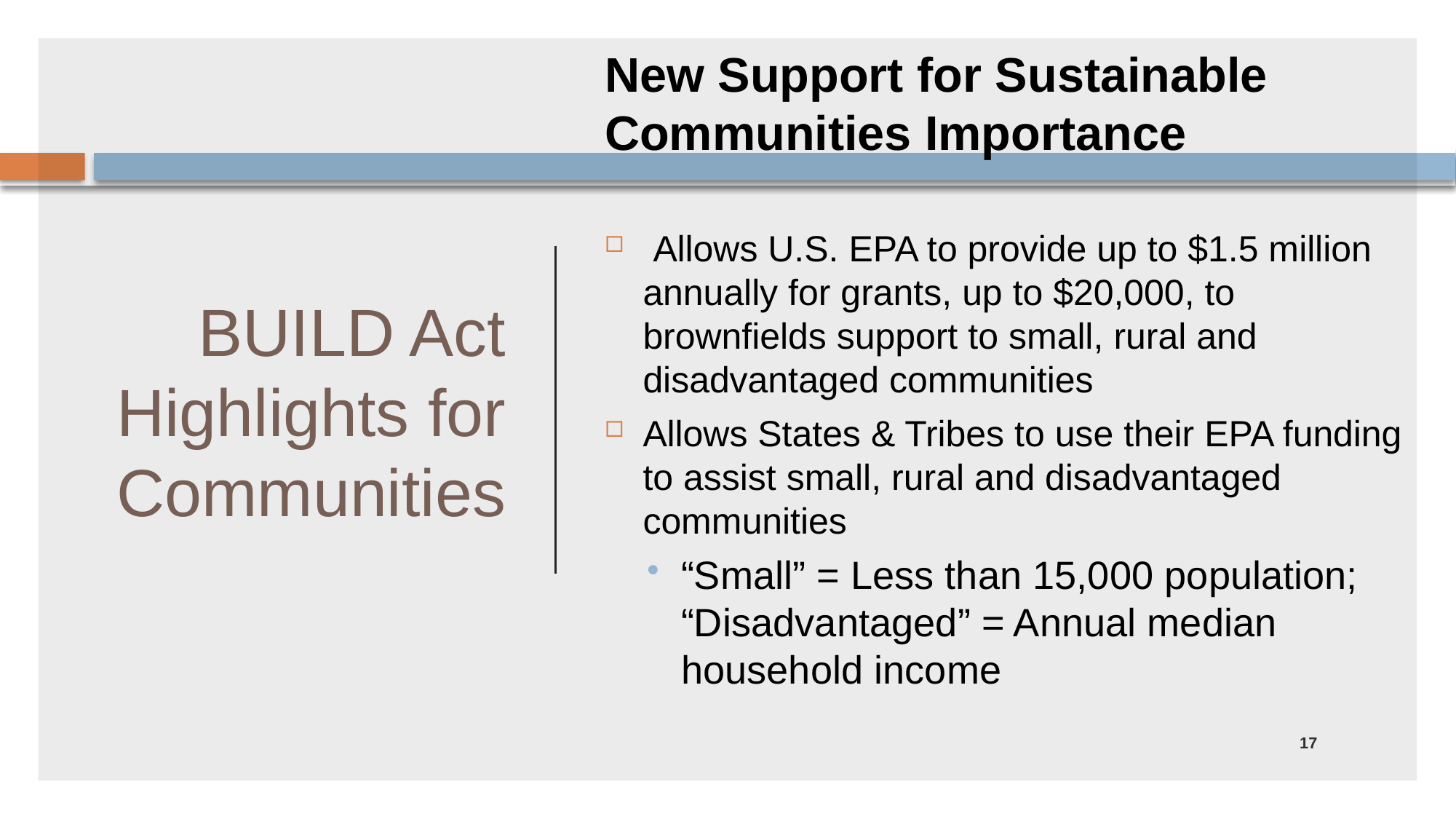

New Support for Sustainable Communities Importance

 Allows U.S. EPA to provide up to $1.5 million annually for grants, up to $20,000, to brownfields support to small, rural and disadvantaged communities
Allows States & Tribes to use their EPA funding to assist small, rural and disadvantaged communities
“Small” = Less than 15,000 population; “Disadvantaged” = Annual median household income
# BUILD Act Highlights for Communities
17